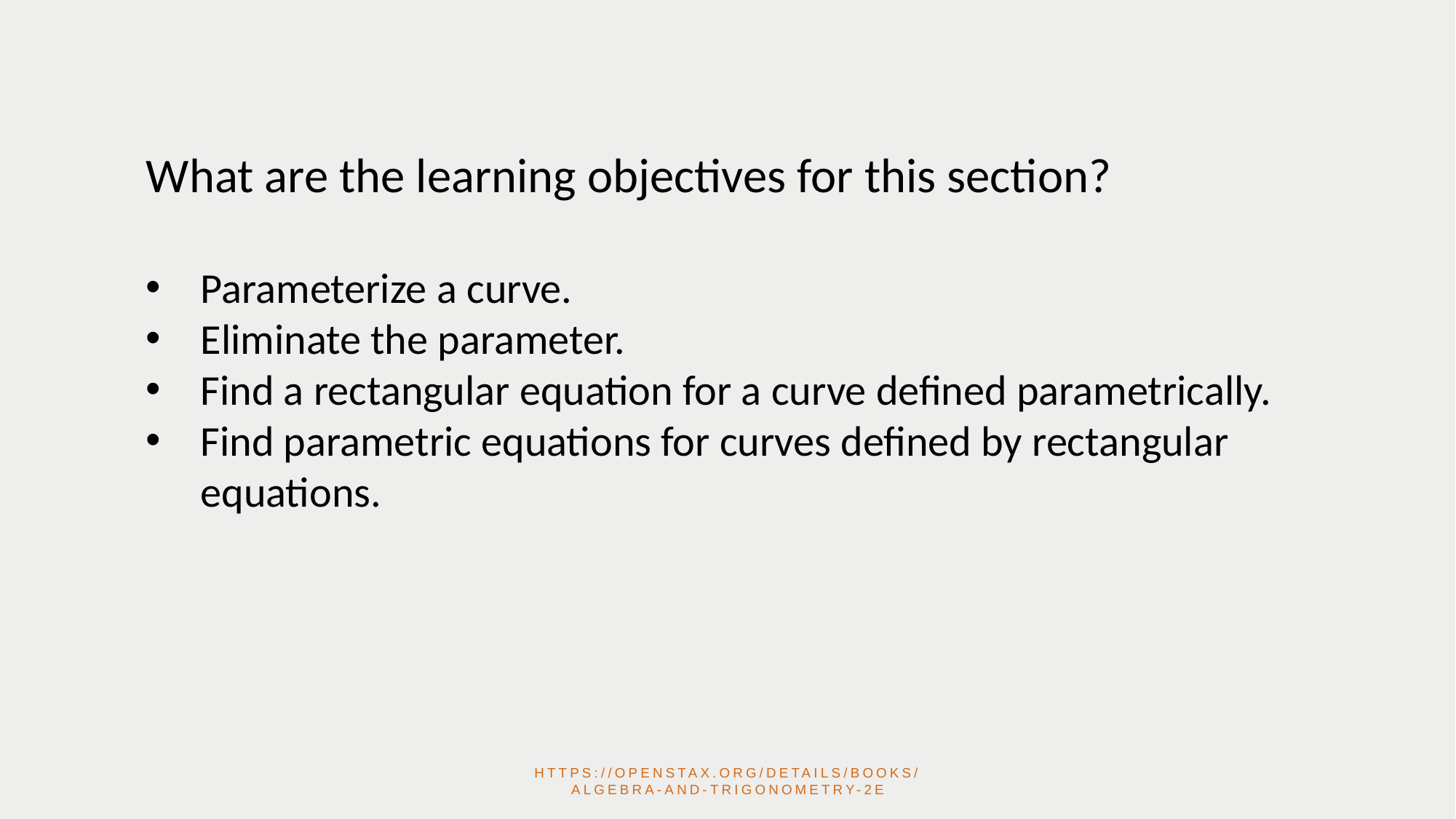

What are the learning objectives for this section?

Parameterize a curve.
Eliminate the parameter.
Find a rectangular equation for a curve defined parametrically.
Find parametric equations for curves defined by rectangular equations.

https://openstax.org/details/books/algebra-and-trigonometry-2e